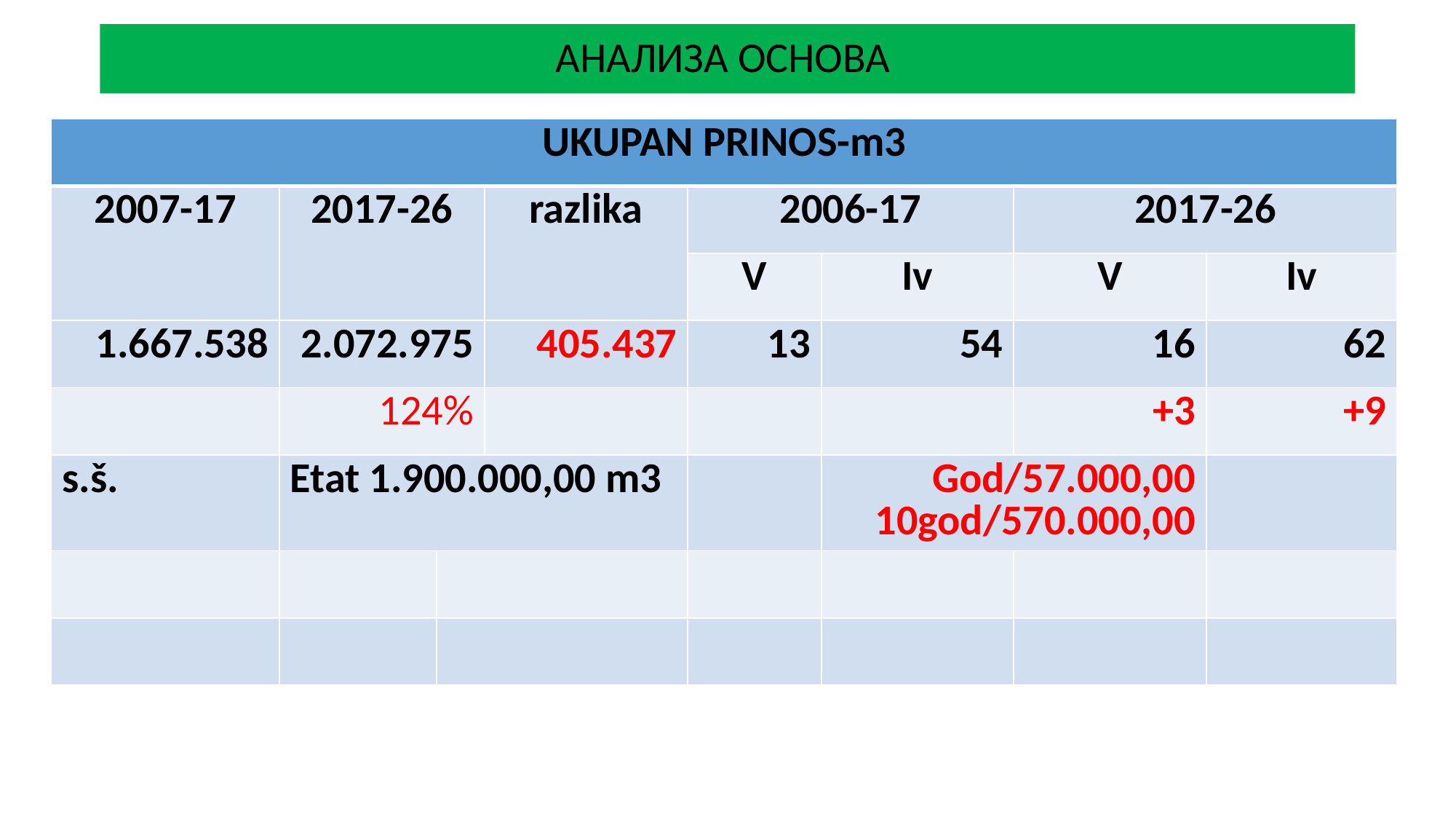

# АНАЛИЗА ОСНОВА
| UKUPAN PRINOS-m3 |  |  |  |  |  |  |  |
| --- | --- | --- | --- | --- | --- | --- | --- |
| 2007-17 | 2017-26 |  | razlika | 2006-17 |  | 2017-26 |  |
|  |  |  |  | V | Iv | V | Iv |
| 1.667.538 | 2.072.975 |  | 405.437 | 13 | 54 | 16 | 62 |
|  | 124% |  |  |  |  | +3 | +9 |
| s.š. | Etat 1.900.000,00 m3 |  |  |  | God/57.000,00 10god/570.000,00 |  |  |
|  |  |  |  |  |  |  |  |
|  |  |  |  |  |  |  |  |